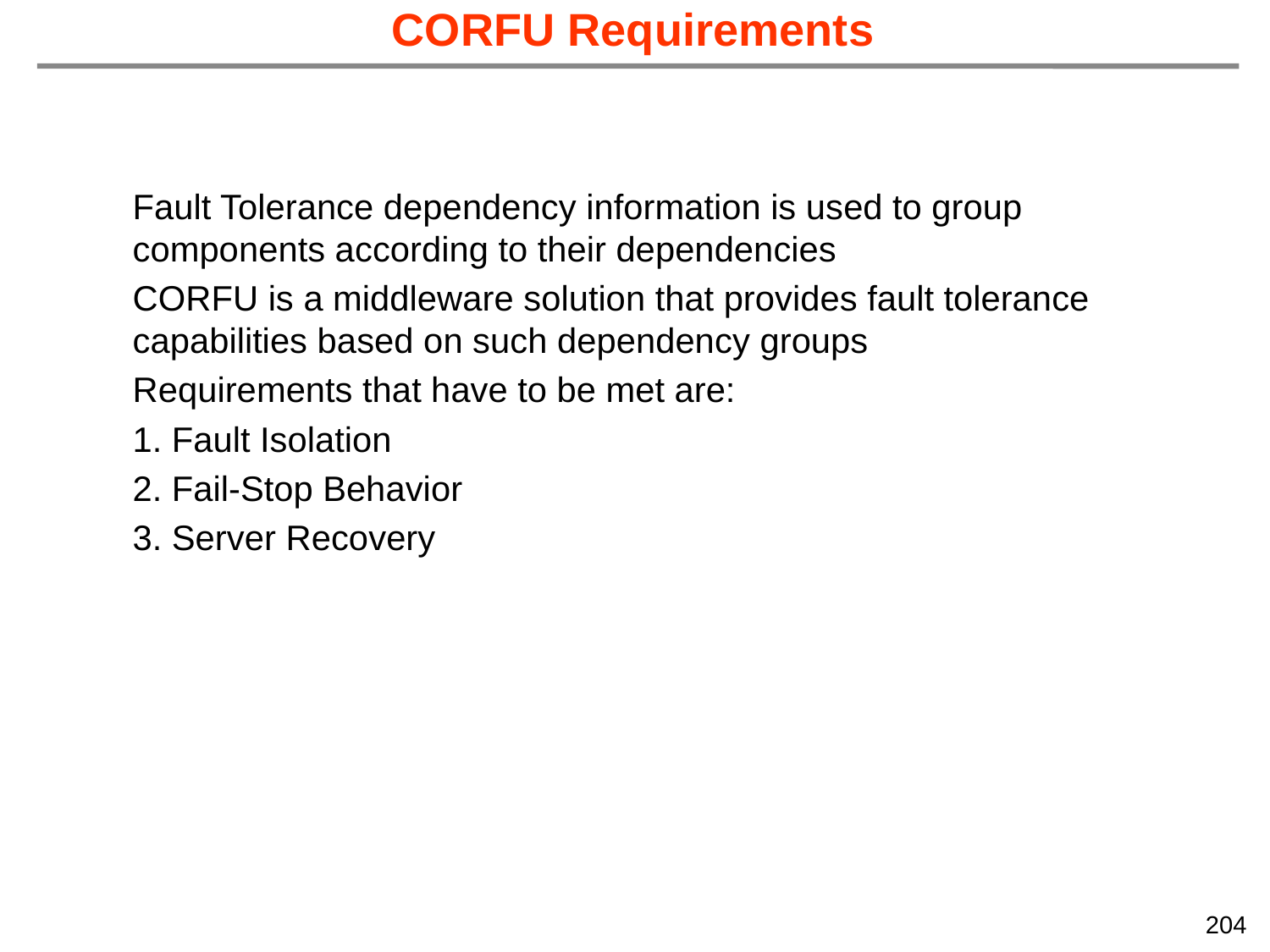

CORFU Requirements
Fault Tolerance dependency information is used to group components according to their dependencies
CORFU is a middleware solution that provides fault tolerance capabilities based on such dependency groups
Requirements that have to be met are:
 Fault Isolation
 Fail-Stop Behavior
 Server Recovery
204